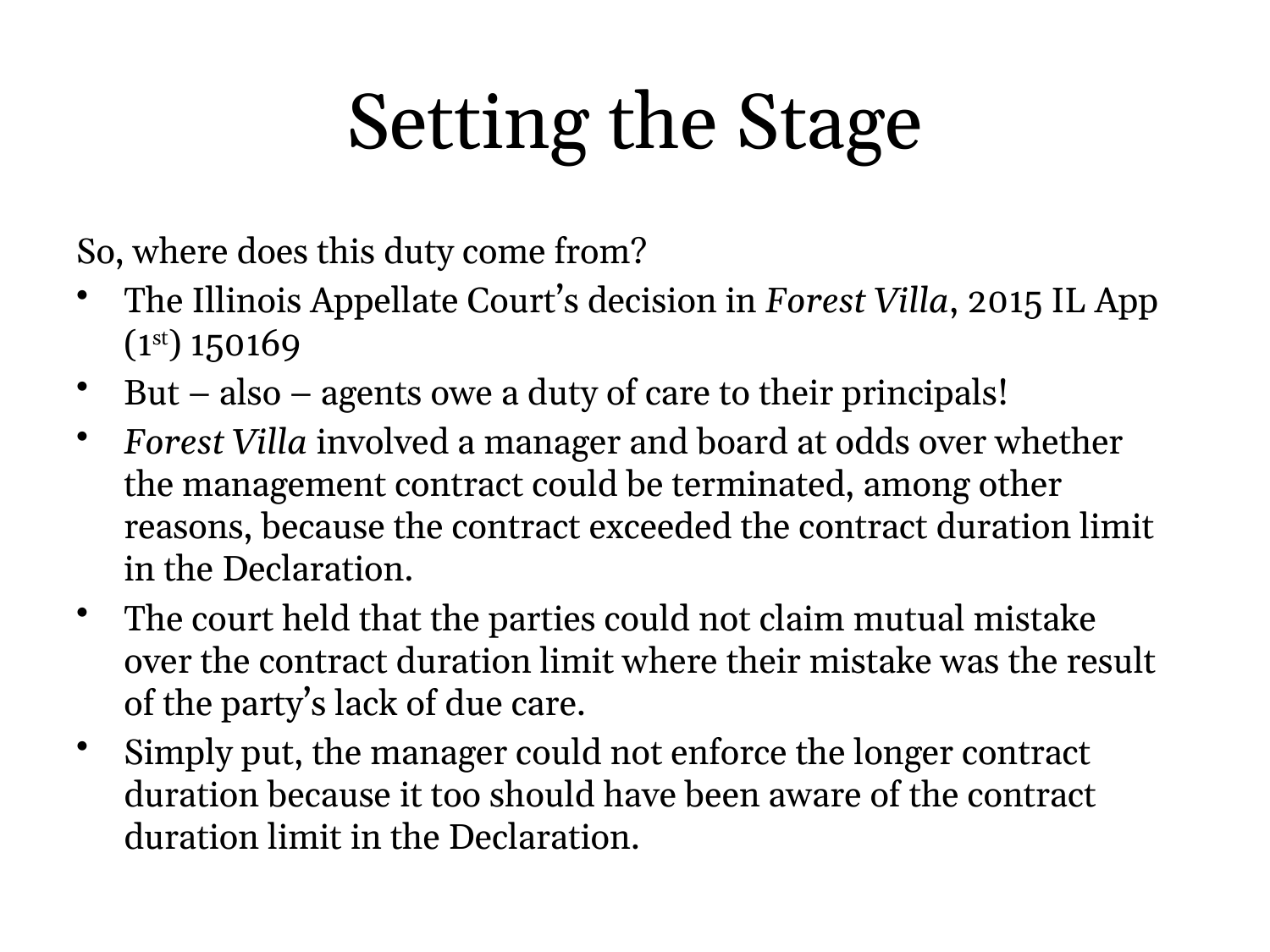

# Setting the Stage
So, where does this duty come from?
The Illinois Appellate Court’s decision in Forest Villa, 2015 IL App (1st) 150169
But – also – agents owe a duty of care to their principals!
Forest Villa involved a manager and board at odds over whether the management contract could be terminated, among other reasons, because the contract exceeded the contract duration limit in the Declaration.
The court held that the parties could not claim mutual mistake over the contract duration limit where their mistake was the result of the party’s lack of due care.
Simply put, the manager could not enforce the longer contract duration because it too should have been aware of the contract duration limit in the Declaration.